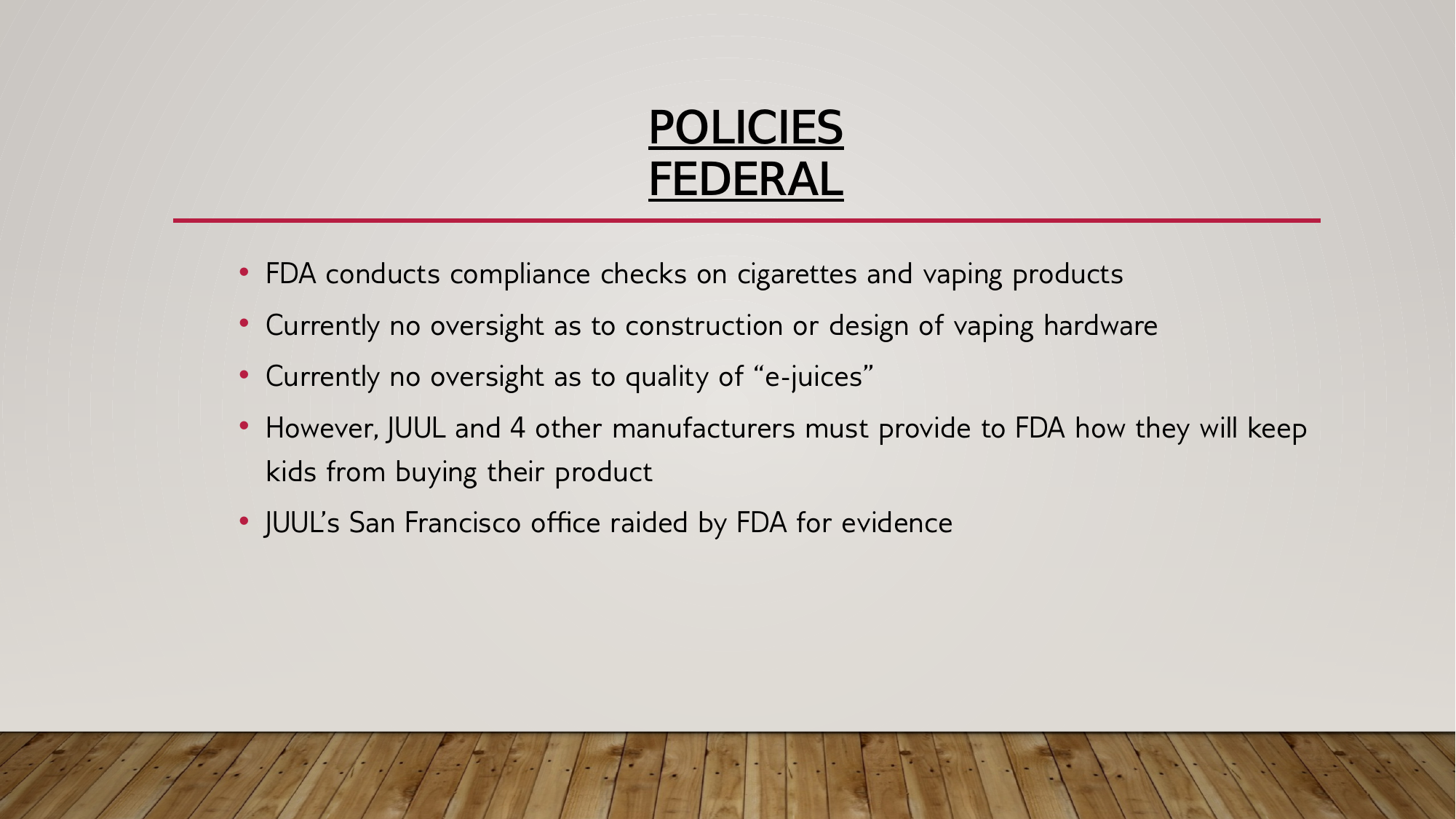

# POLICIES federal
FDA conducts compliance checks on cigarettes and vaping products
Currently no oversight as to construction or design of vaping hardware
Currently no oversight as to quality of “e-juices”
However, JUUL and 4 other manufacturers must provide to FDA how they will keep kids from buying their product
JUUL’s San Francisco office raided by FDA for evidence